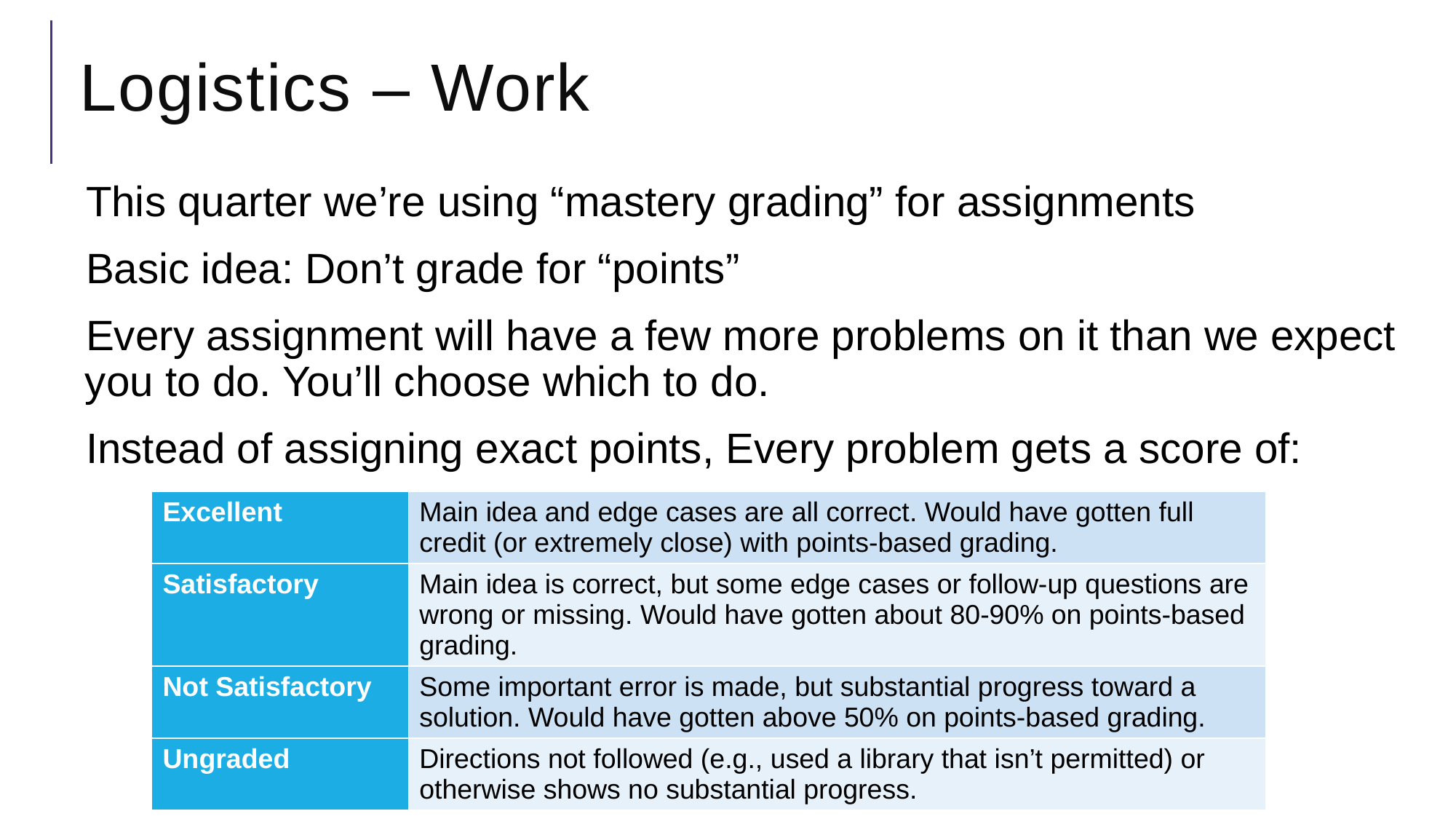

# Logistics – Work
This quarter we’re using “mastery grading” for assignments
Basic idea: Don’t grade for “points”
Every assignment will have a few more problems on it than we expect you to do. You’ll choose which to do.
Instead of assigning exact points, Every problem gets a score of:
| Excellent | Main idea and edge cases are all correct. Would have gotten full credit (or extremely close) with points-based grading. |
| --- | --- |
| Satisfactory | Main idea is correct, but some edge cases or follow-up questions are wrong or missing. Would have gotten about 80-90% on points-based grading. |
| Not Satisfactory | Some important error is made, but substantial progress toward a solution. Would have gotten above 50% on points-based grading. |
| Ungraded | Directions not followed (e.g., used a library that isn’t permitted) or otherwise shows no substantial progress. |